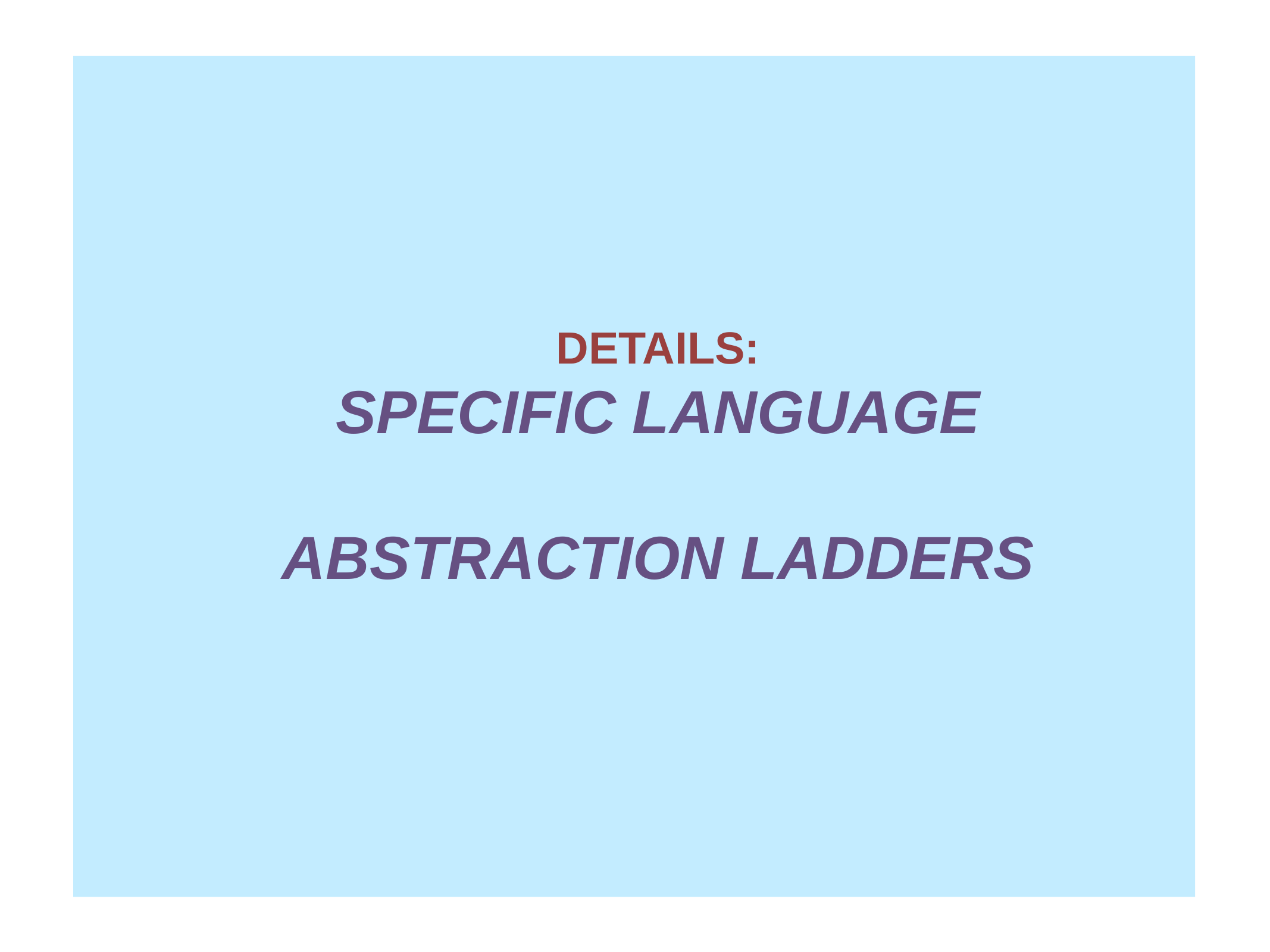

# DETAILS:
SPECIFIC LANGUAGE

ABSTRACTION LADDERS
58